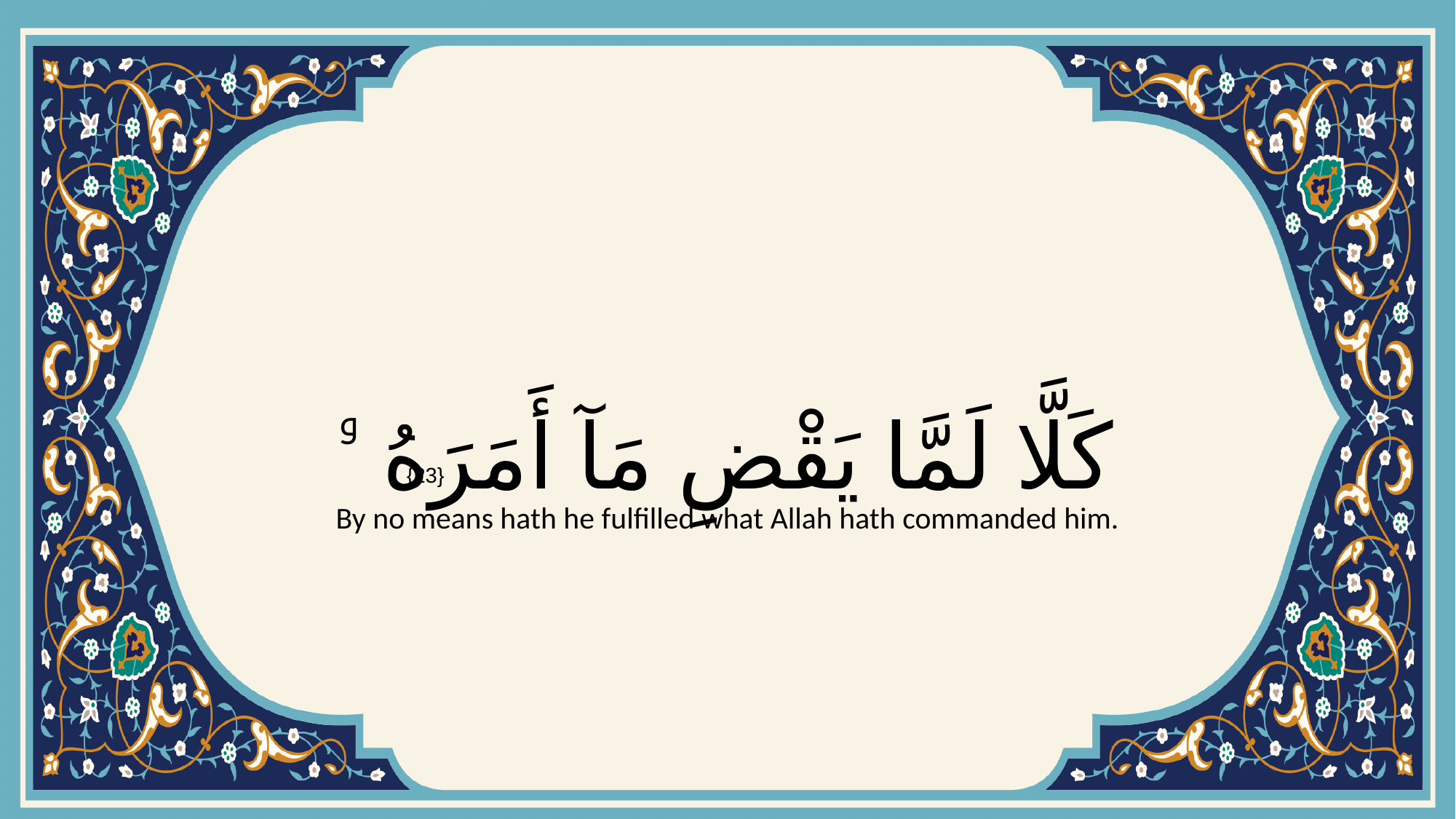

# كَلَّا لَمَّا يَقْضِ مَآ أَمَرَهُ ۥ
{23}
By no means hath he fulfilled what Allah hath commanded him.